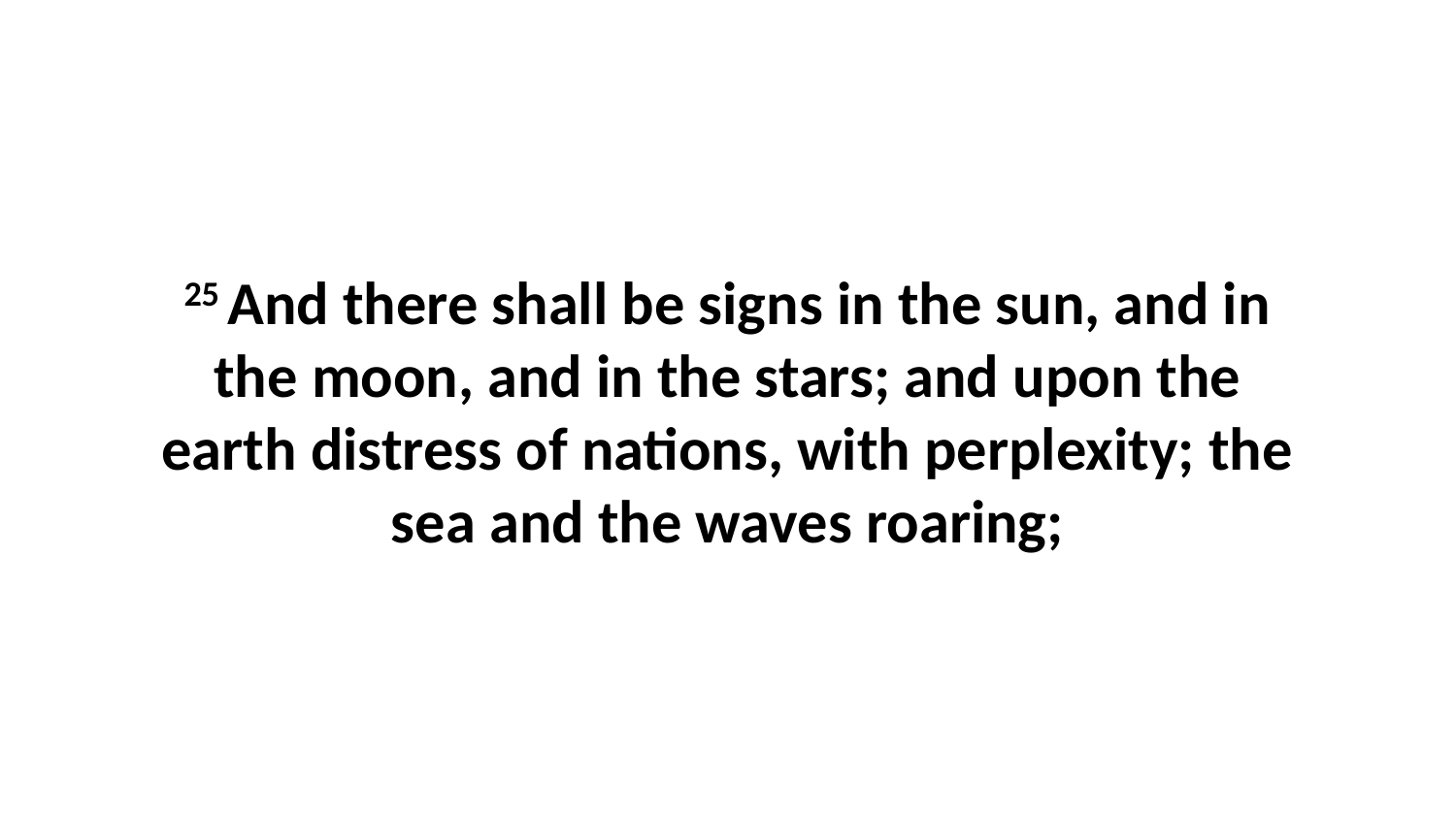

25 And there shall be signs in the sun, and in the moon, and in the stars; and upon the earth distress of nations, with perplexity; the sea and the waves roaring;